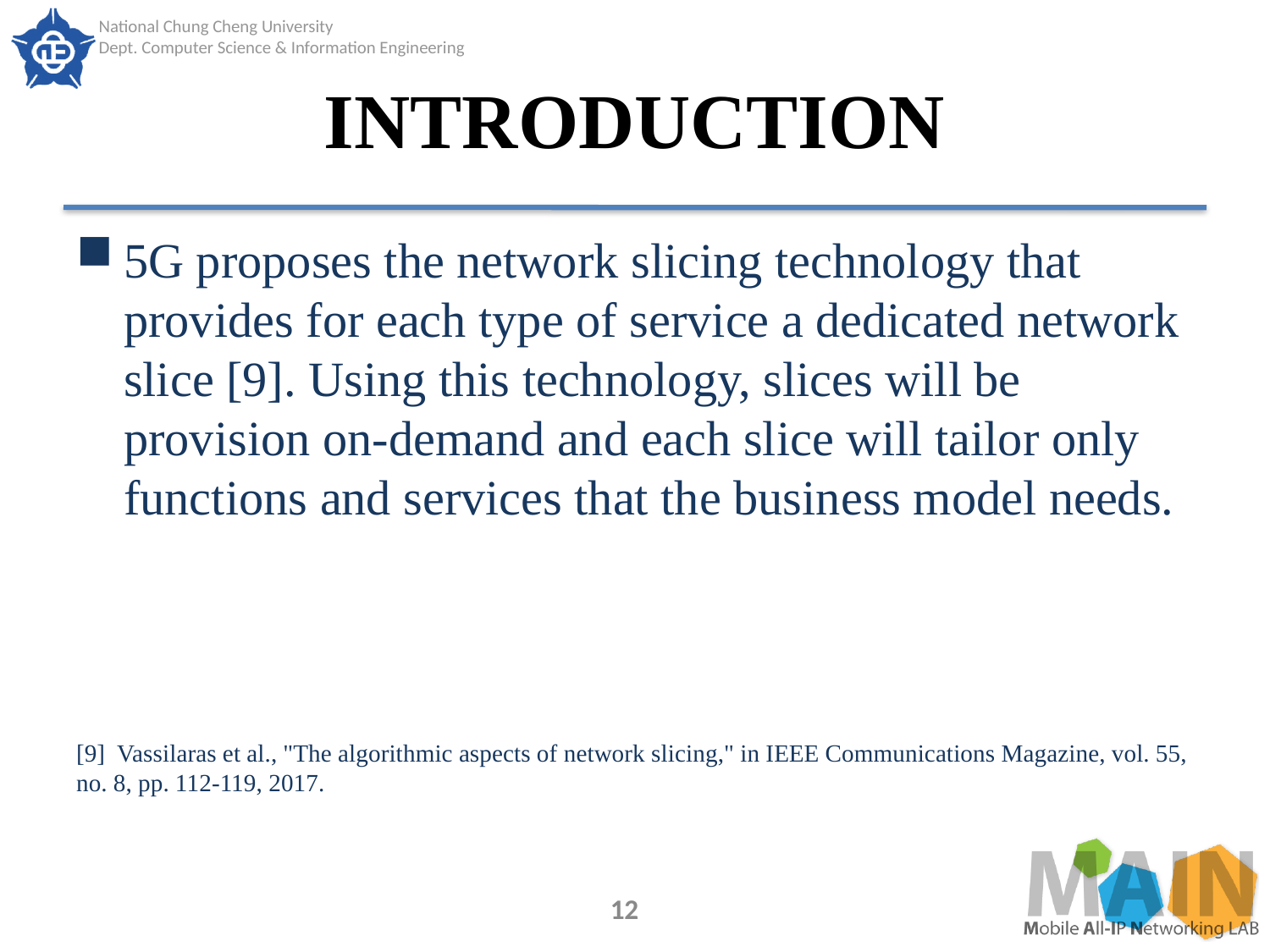

# INTRODUCTION
5G proposes the network slicing technology that provides for each type of service a dedicated network slice [9]. Using this technology, slices will be provision on-demand and each slice will tailor only functions and services that the business model needs.

[9]  Vassilaras et al., "The algorithmic aspects of network slicing," in IEEE Communications Magazine, vol. 55, no. 8, pp. 112-119, 2017.

12